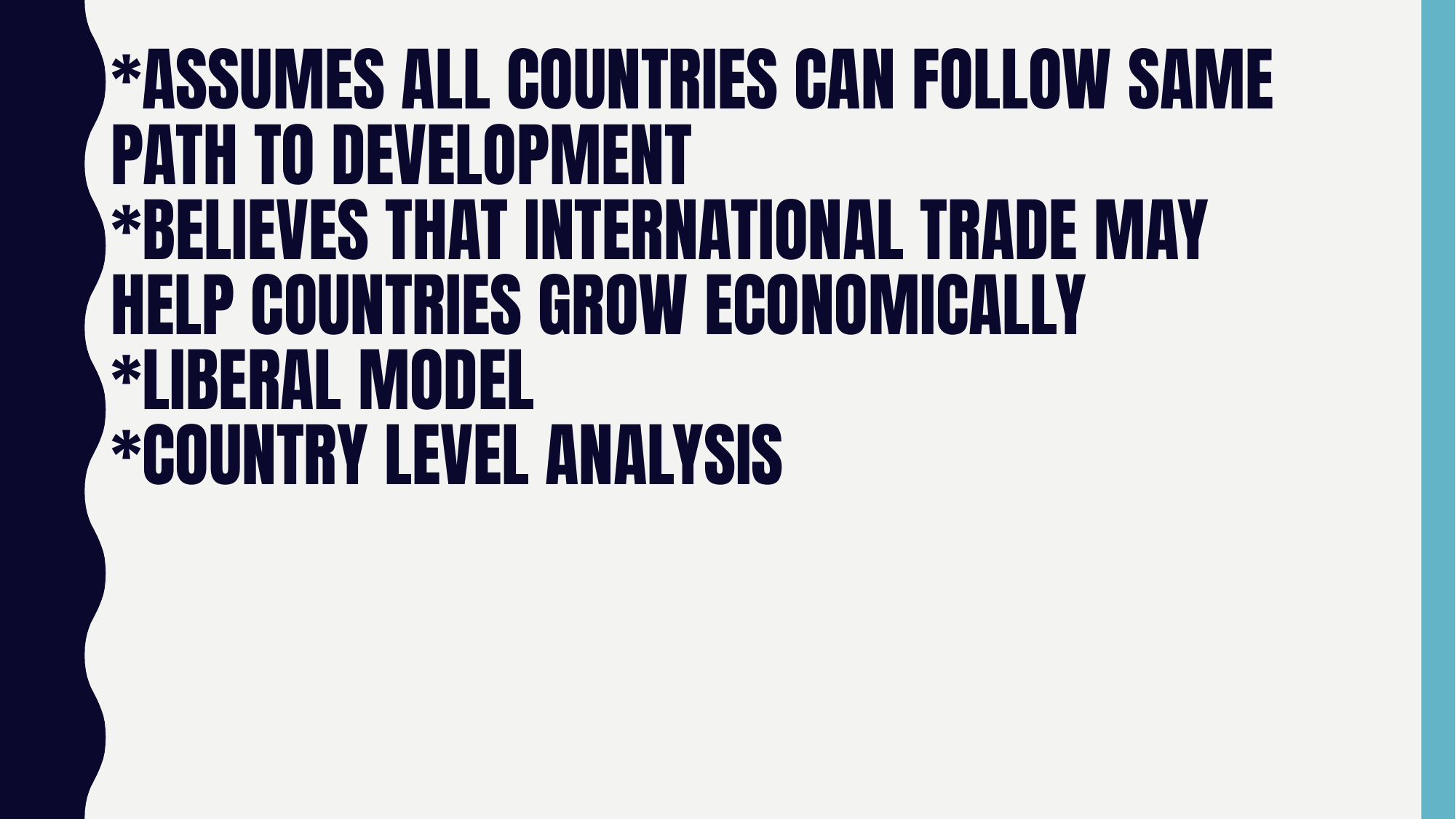

# *ASSUMES ALL COUNTRIES CAN FOLLOW SAME PATH TO DEVELOPMENT *BELIEVES THAT INTERNATIONAL TRADE MAY HELP COUNTRIES GROW ECONOMICALLY *LIBERAL MODEL *COUNTRY LEVEL ANALYSIS